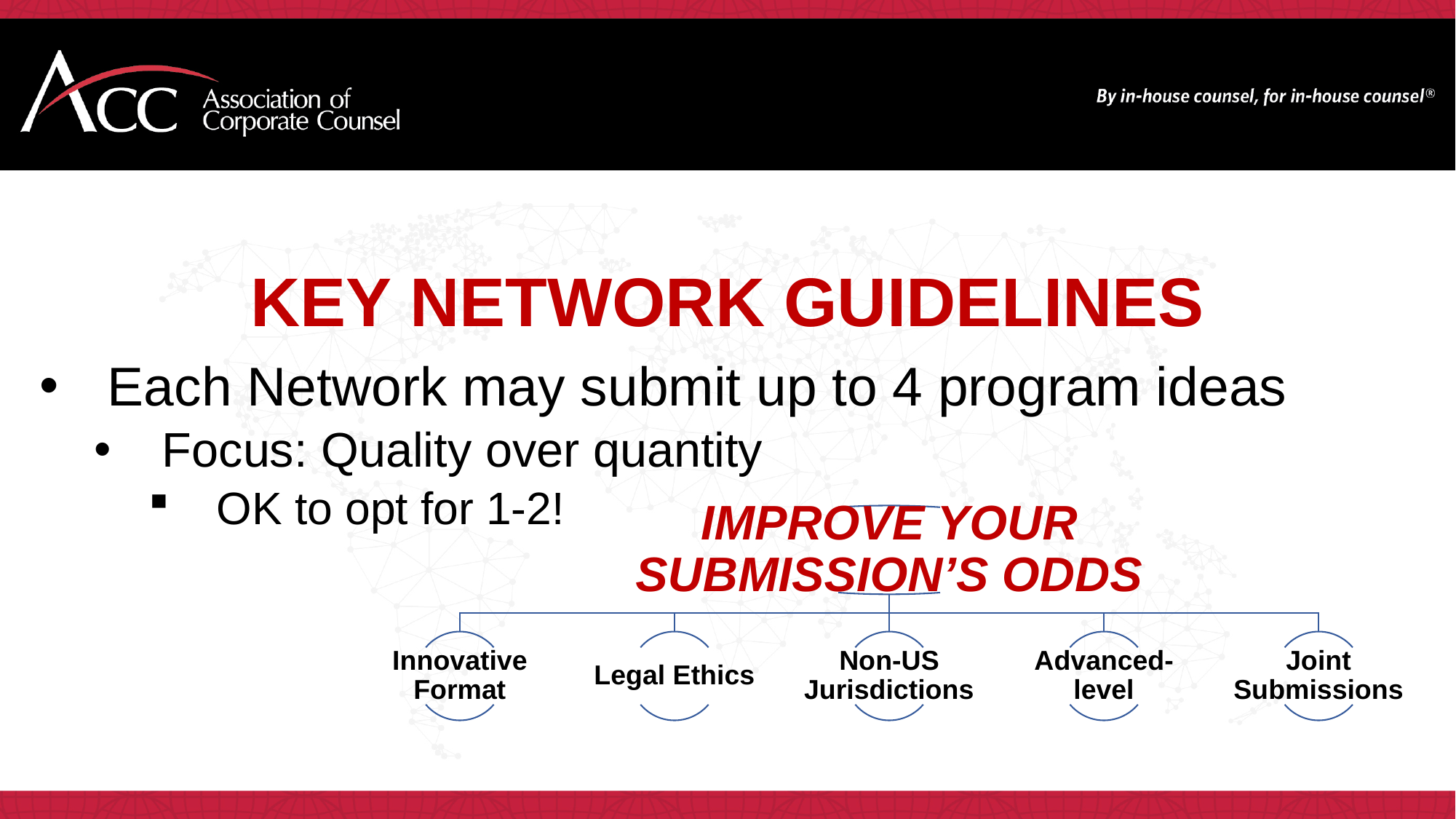

Key Network Guidelines
Each Network may submit up to 4 program ideas
Focus: Quality over quantity
OK to opt for 1-2!

Improve Your Submission’s Odds
Innovative Format
Legal Ethics
Non-US Jurisdictions
Advanced-level
Joint Submissions